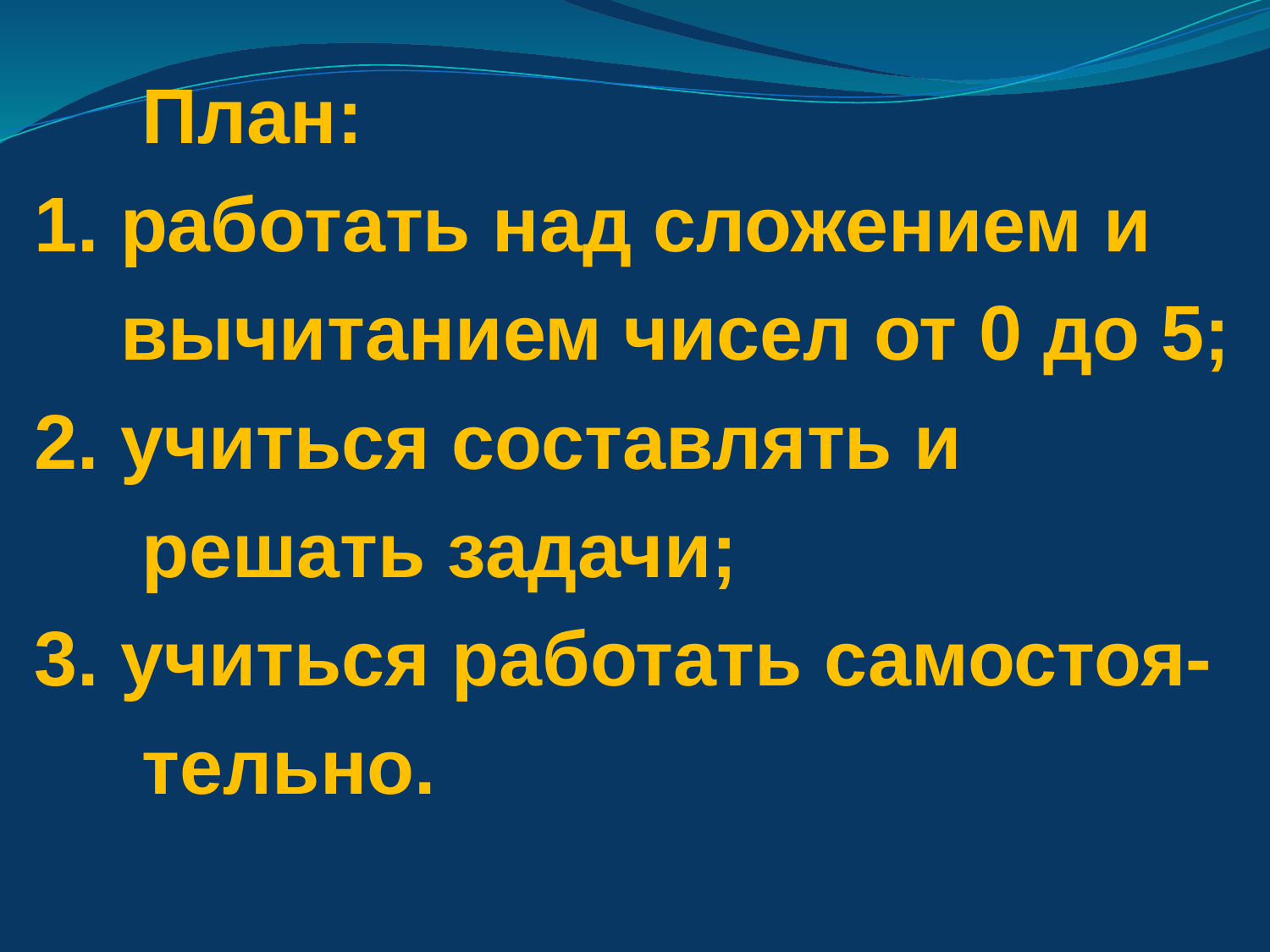

#
      План:
 1. работать над сложением и
     вычитанием чисел от 0 до 5;
 2. учиться составлять и
      решать задачи;
 3. учиться работать самостоя-
      тельно.